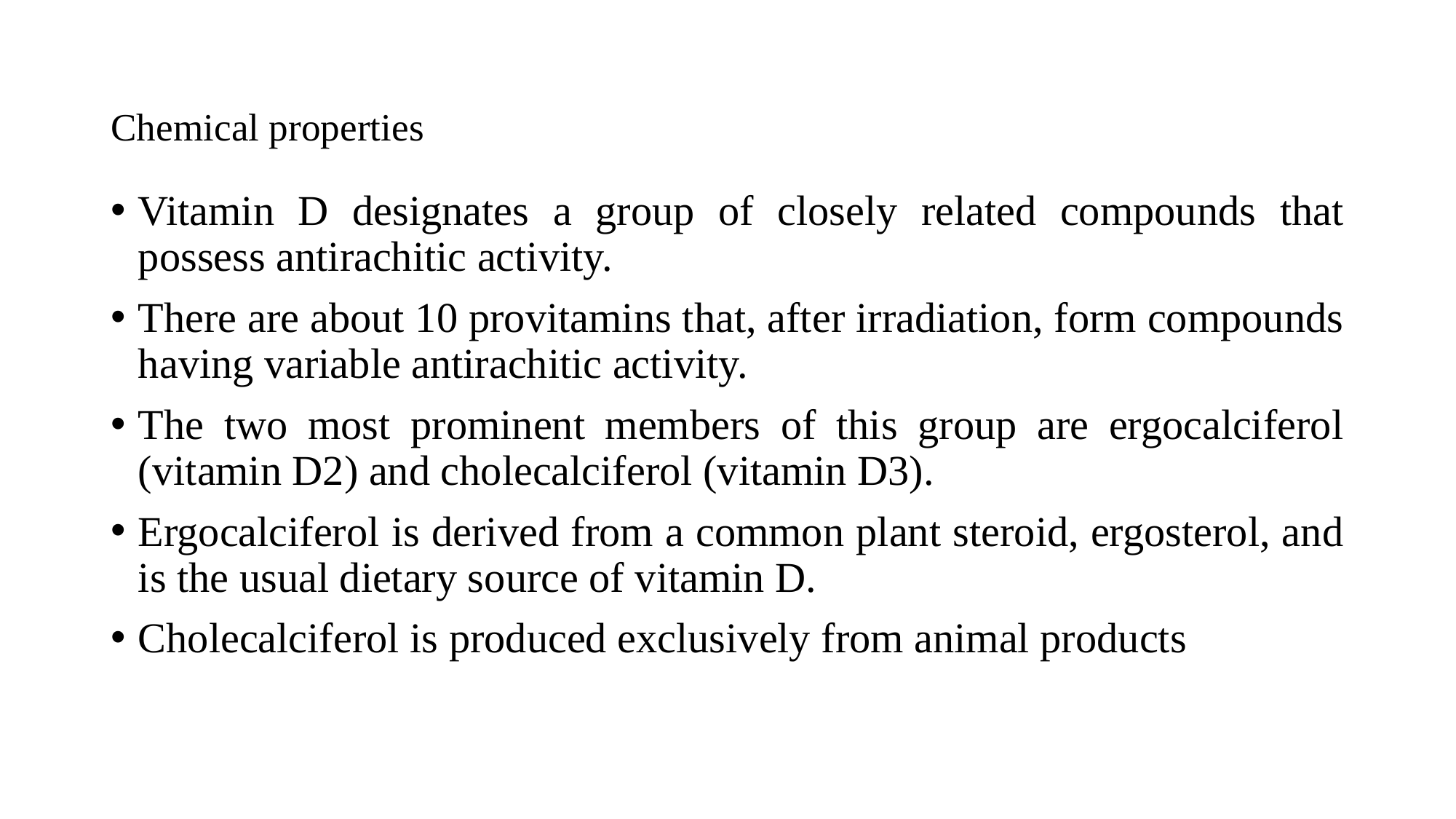

# Chemical properties
Vitamin D designates a group of closely related compounds that possess antirachitic activity.
There are about 10 provitamins that, after irradiation, form compounds having variable antirachitic activity.
The two most prominent members of this group are ergocalciferol (vitamin D2) and cholecalciferol (vitamin D3).
Ergocalciferol is derived from a common plant steroid, ergosterol, and is the usual dietary source of vitamin D.
Cholecalciferol is produced exclusively from animal products